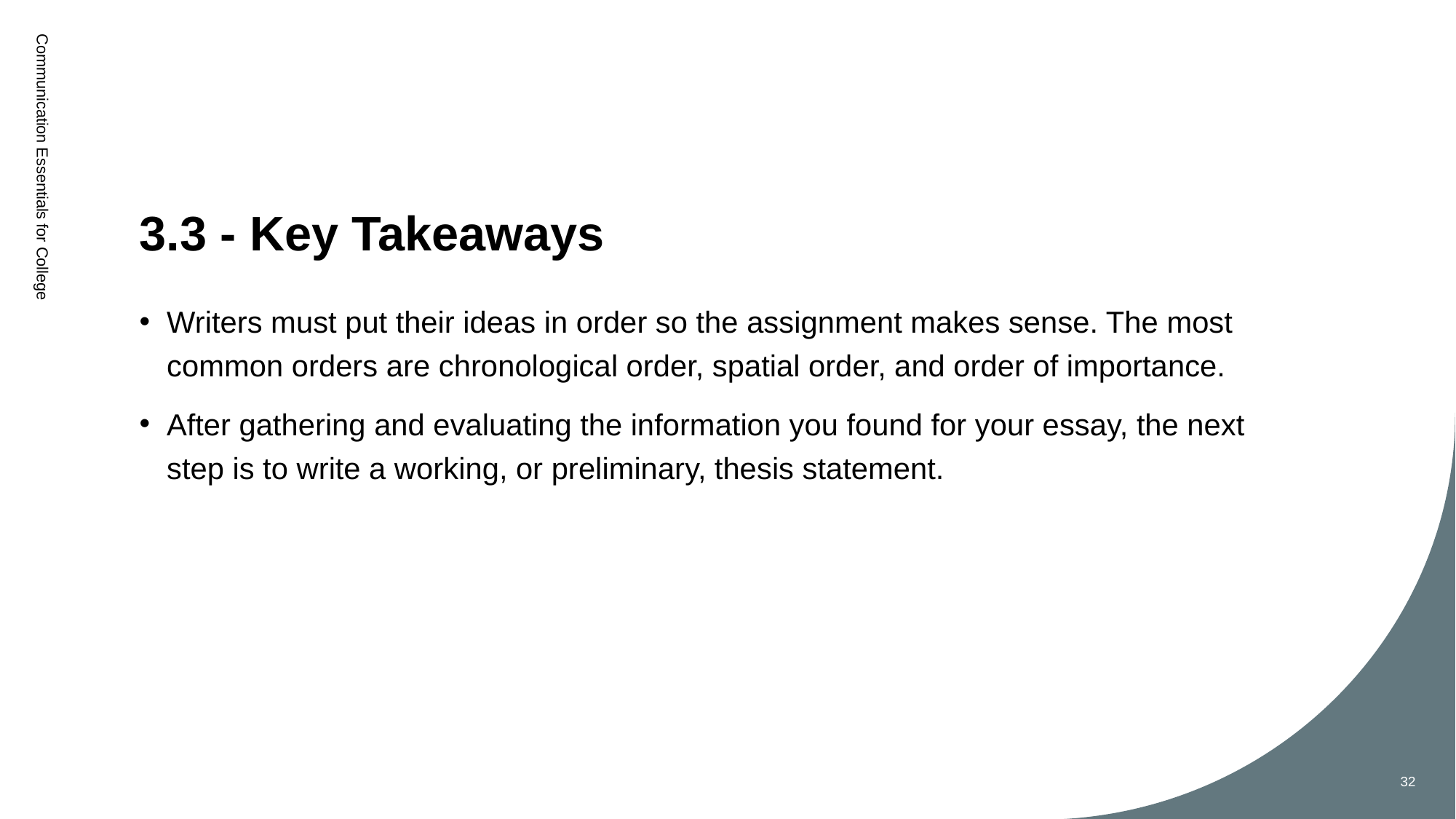

# 3.3 - Key Takeaways
Communication Essentials for College
Writers must put their ideas in order so the assignment makes sense. The most common orders are chronological order, spatial order, and order of importance.
After gathering and evaluating the information you found for your essay, the next step is to write a working, or preliminary, thesis statement.

32